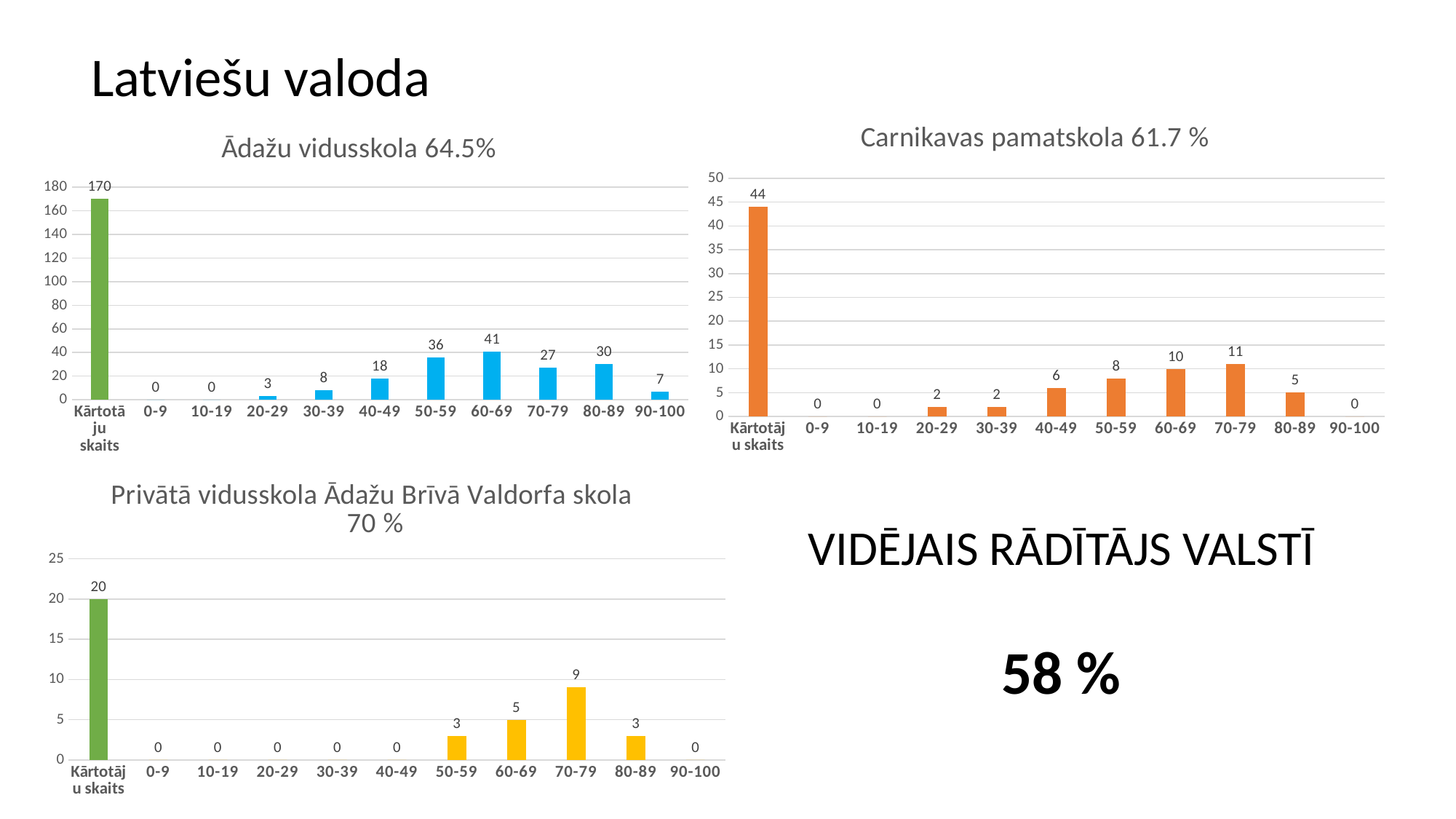

# Latviešu valoda

[unsupported chart]

### Chart: Ādažu vidusskola 64.5%

| Category | Ādažu vidusskola |
|---|---|
| Kārtotāju skaits | 170.0 |
| 0-9 | 0.0 |
| 10-19 | 0.0 |
| 20-29 | 3.0 |
| 30-39 | 8.0 |
| 40-49 | 18.0 |
| 50-59 | 36.0 |
| 60-69 | 41.0 |
| 70-79 | 27.0 |
| 80-89 | 30.0 |
| 90-100 | 7.0 |

[unsupported chart]

VIDĒJAIS RĀDĪTĀJS VALSTĪ

58 %